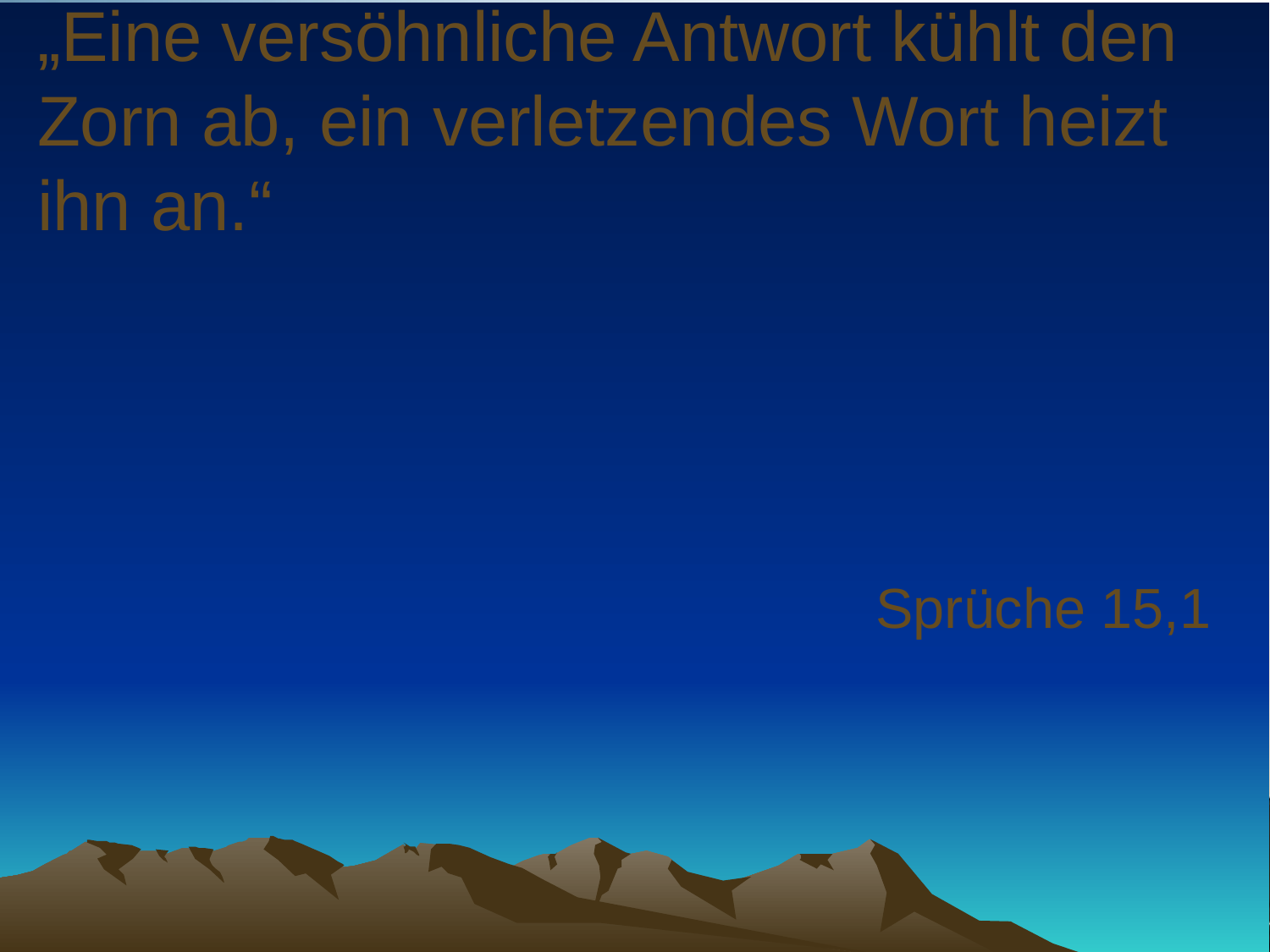

# „Eine versöhnliche Antwort kühlt den Zorn ab, ein verletzendes Wort heizt ihn an.“
Sprüche 15,1